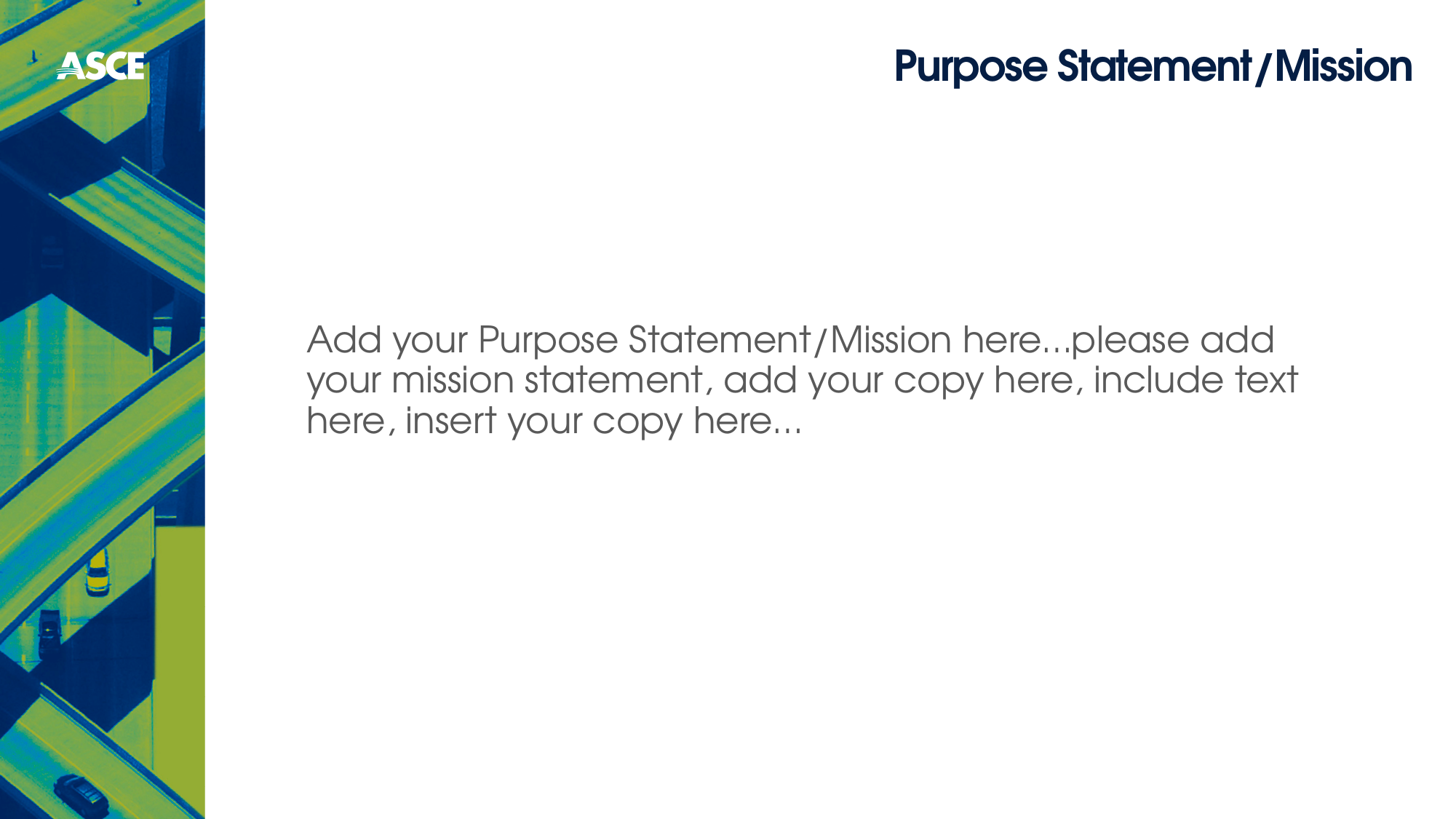

Add your Purpose Statement/Mission here…please add your mission statement, add your copy here, include text here, insert your copy here…